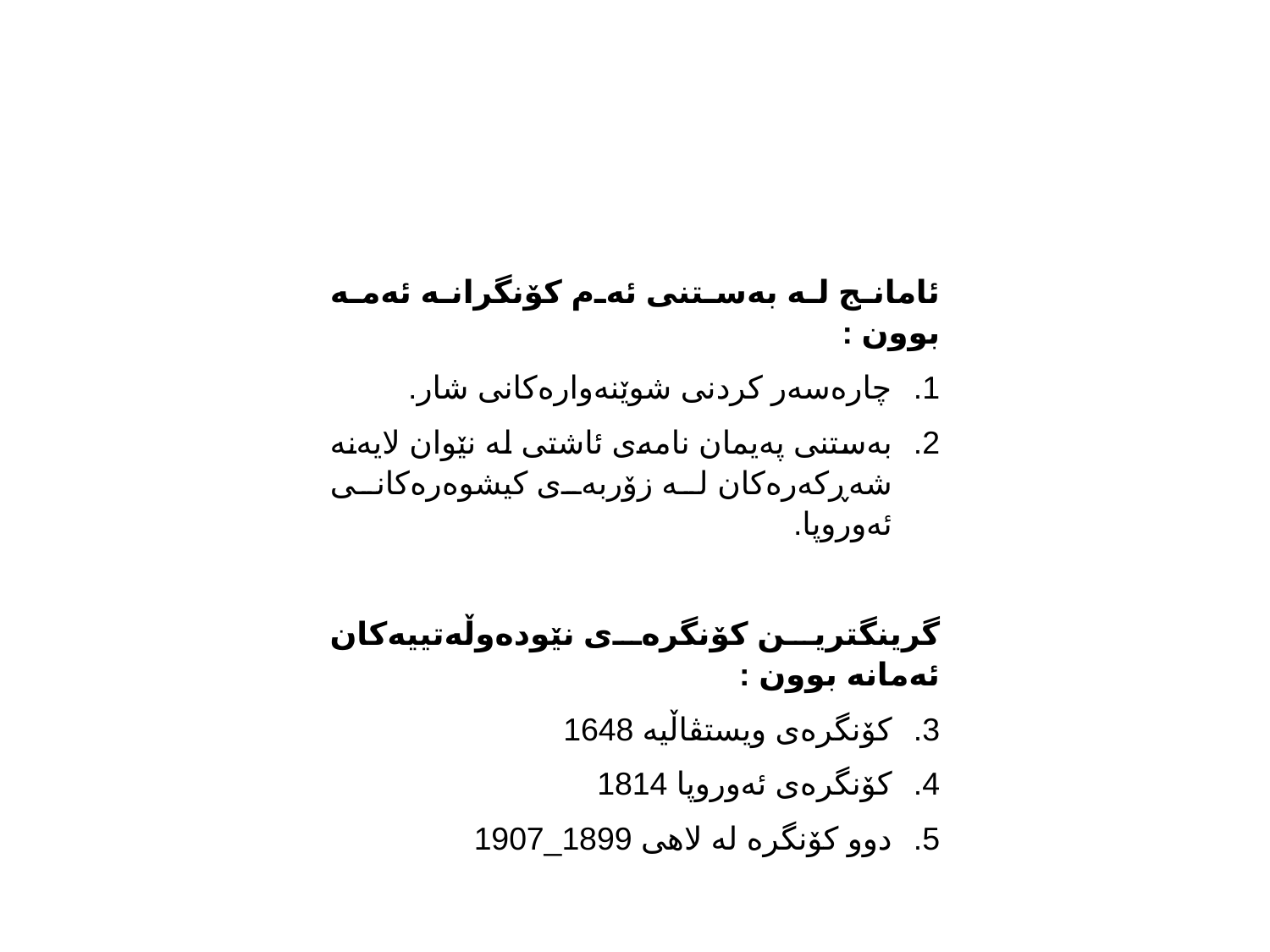

ئامانج لە بەستنی ئەم کۆنگرانە ئەمە بوون :
چارەسەر کردنی شوێنەوارەکانی شار.
بەستنی پەیمان نامەی ئاشتی لە نێوان لایەنە شەڕکەرەکان لە زۆربەی کیشوەرەکانی ئەوروپا.

گرینگترین کۆنگرەی نێودەوڵەتییەکان ئەمانە بوون :
کۆنگرەی ویستڤاڵیە 1648
کۆنگرەی ئەوروپا 1814
دوو کۆنگرە لە لاهی 1899_1907